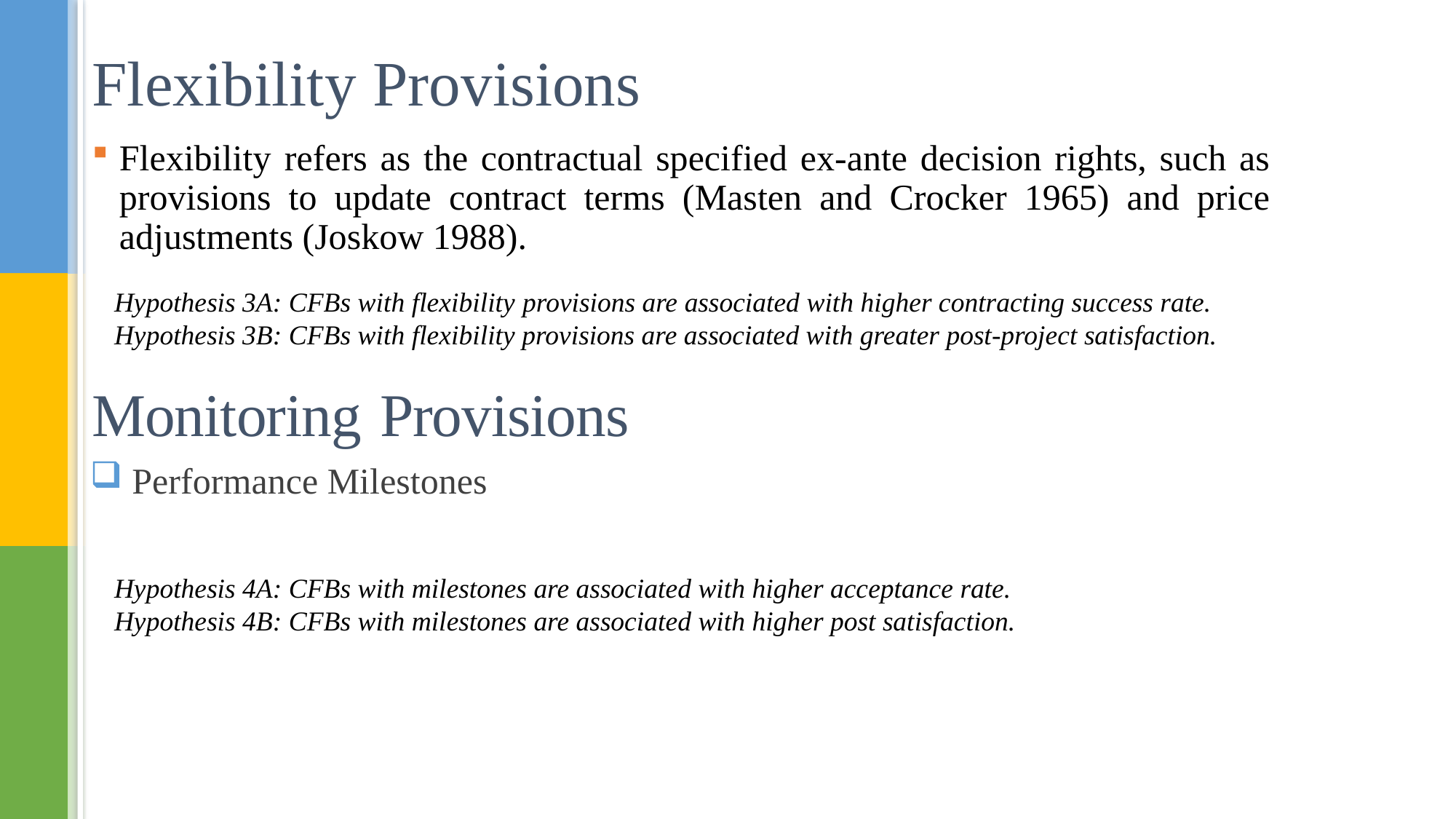

Flexibility Provisions
Flexibility refers as the contractual specified ex-ante decision rights, such as provisions to update contract terms (Masten and Crocker 1965) and price adjustments (Joskow 1988).
Hypothesis 3A: CFBs with flexibility provisions are associated with higher contracting success rate.
Hypothesis 3B: CFBs with flexibility provisions are associated with greater post-project satisfaction.
Monitoring Provisions
 Performance Milestones
Hypothesis 4A: CFBs with milestones are associated with higher acceptance rate.
Hypothesis 4B: CFBs with milestones are associated with higher post satisfaction.